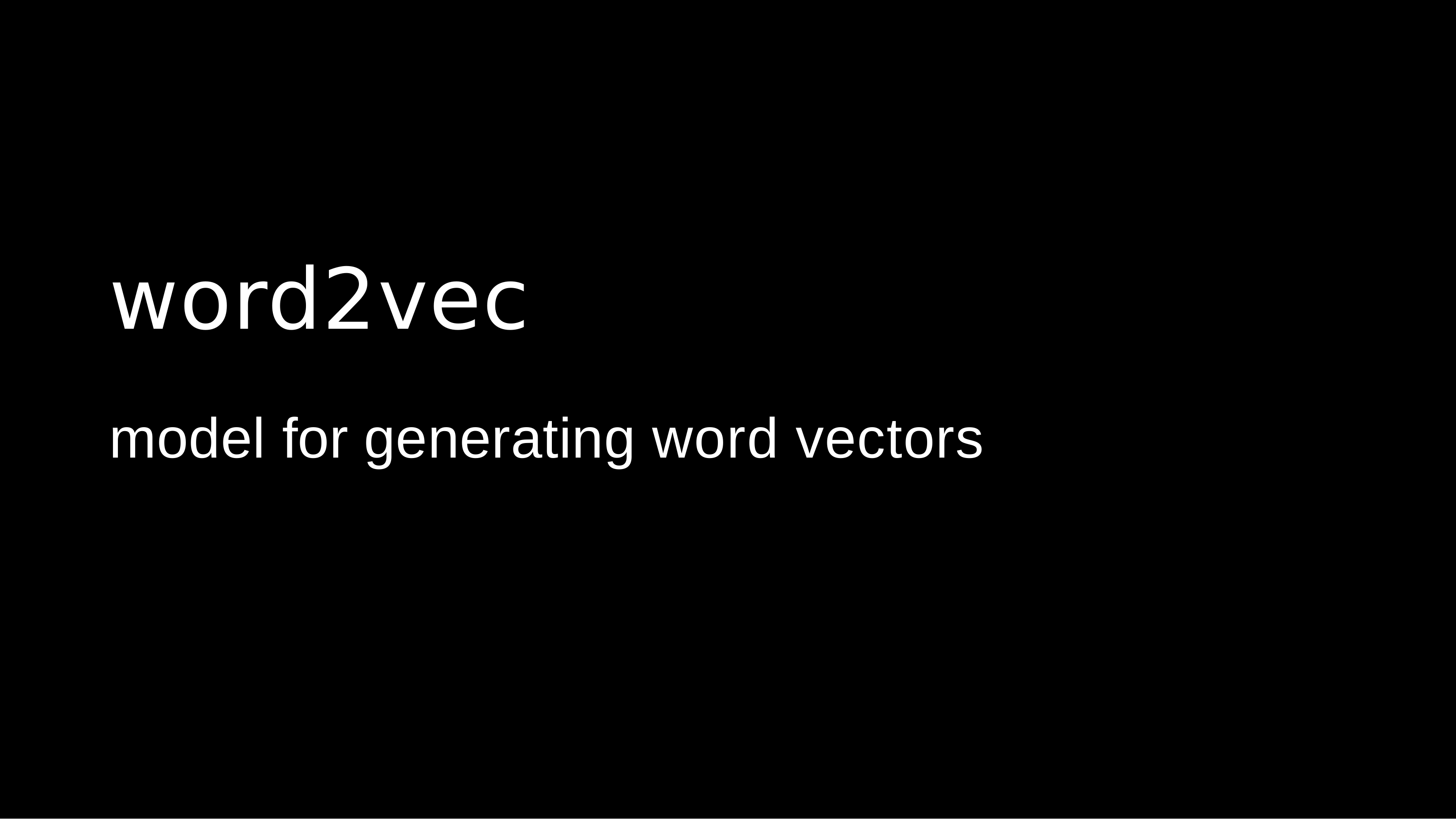

# word2vec
model for generating word vectors